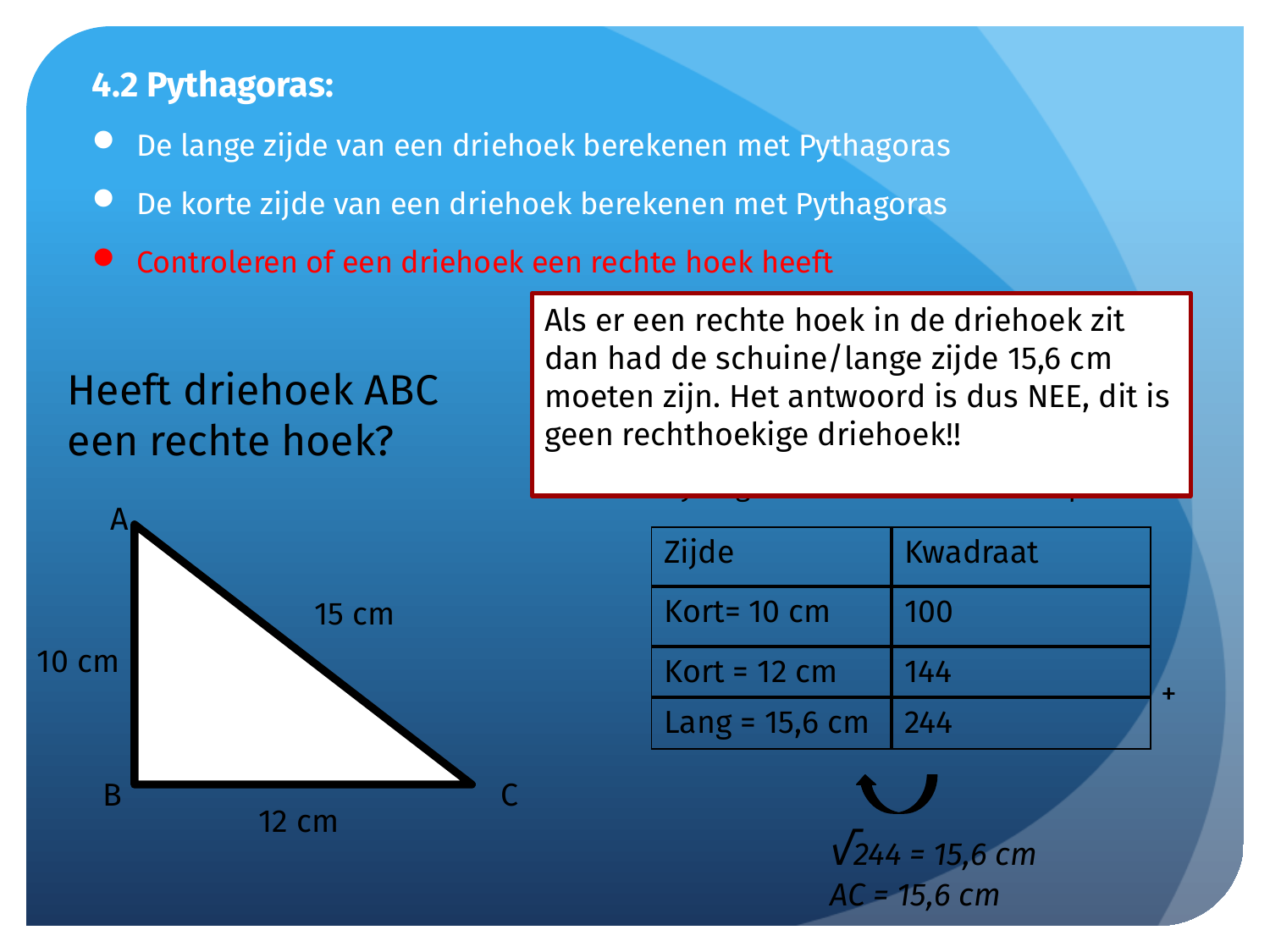

4.2 Pythagoras:
De lange zijde van een driehoek berekenen met Pythagoras
De korte zijde van een driehoek berekenen met Pythagoras
Controleren of een driehoek een rechte hoek heeft

Als er een rechte hoek in de driehoek zit dan had de schuine/lange zijde 15,6 cm moeten zijn. Het antwoord is dus NEE, dit is geen rechthoekige driehoek!!

Je met de stelling van Pythagoras checken of een driehoek daadwerkelijk een rechte hoek heeft. Als je alle drie de zijdes hebt dan kun je met de stelling van Pythagoras narekenen of dit klopt.

Heeft driehoek ABC
een rechte hoek?
A

| Zijde | Kwadraat |
| --- | --- |
| Kort= 10 cm | 100 |
| Kort = 12 cm | 144 |
| Lang = 15,6 cm | 244 |
15 cm
10 cm
+
B
C

12 cm
√244 = 15,6 cm
AC = 15,6 cm